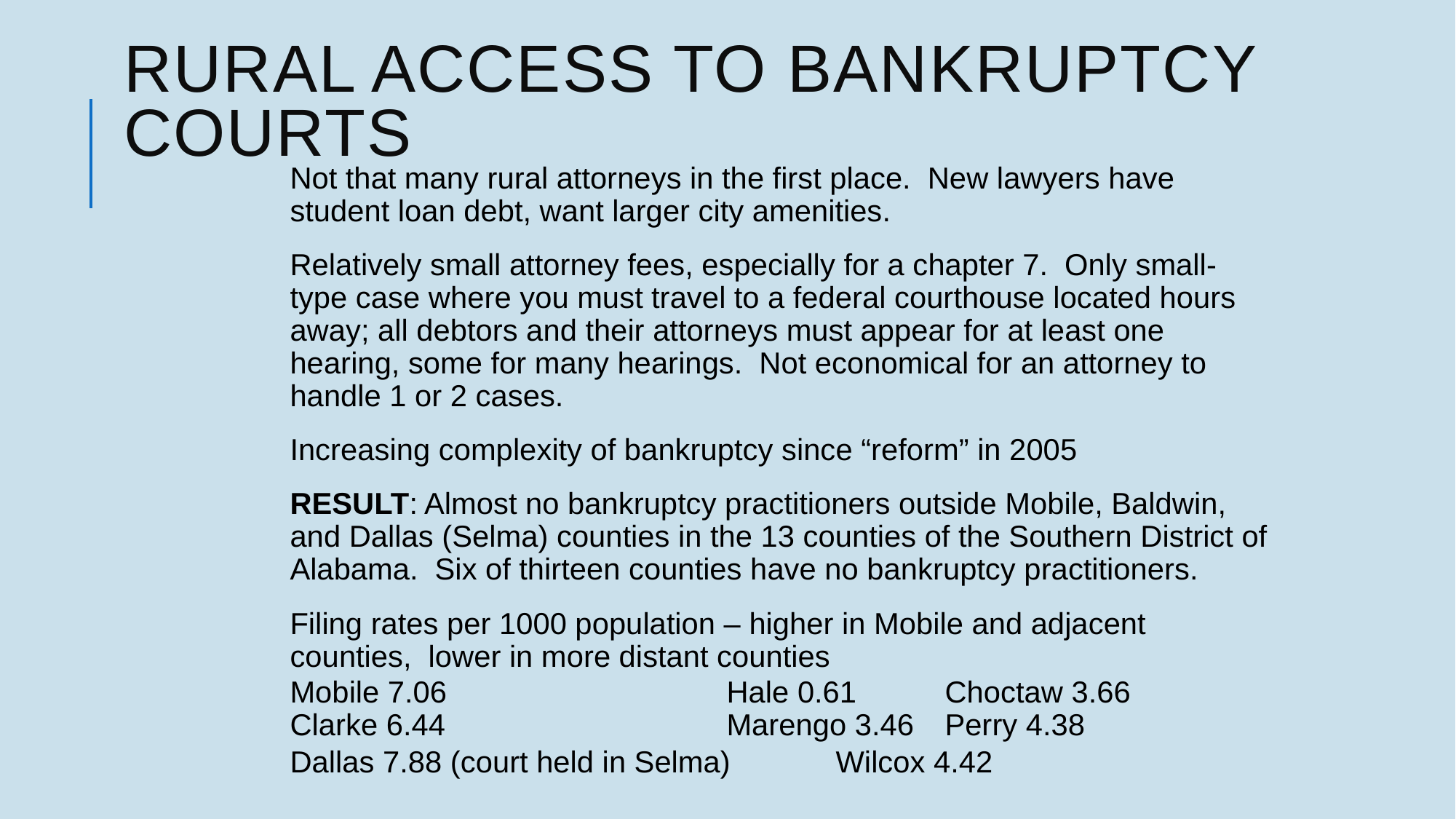

# Rural access to bankruptcy courts
Not that many rural attorneys in the first place.  New lawyers have student loan debt, want larger city amenities.
Relatively small attorney fees, especially for a chapter 7.  Only small-type case where you must travel to a federal courthouse located hours away; all debtors and their attorneys must appear for at least one hearing, some for many hearings.  Not economical for an attorney to handle 1 or 2 cases.
Increasing complexity of bankruptcy since “reform” in 2005
RESULT: Almost no bankruptcy practitioners outside Mobile, Baldwin, and Dallas (Selma) counties in the 13 counties of the Southern District of Alabama.  Six of thirteen counties have no bankruptcy practitioners.
Filing rates per 1000 population – higher in Mobile and adjacent counties,  lower in more distant counties
Mobile 7.06 			Hale 0.61 	Choctaw 3.66
Clarke 6.44			Marengo 3.46 	Perry 4.38
Dallas 7.88 (court held in Selma)	Wilcox 4.42